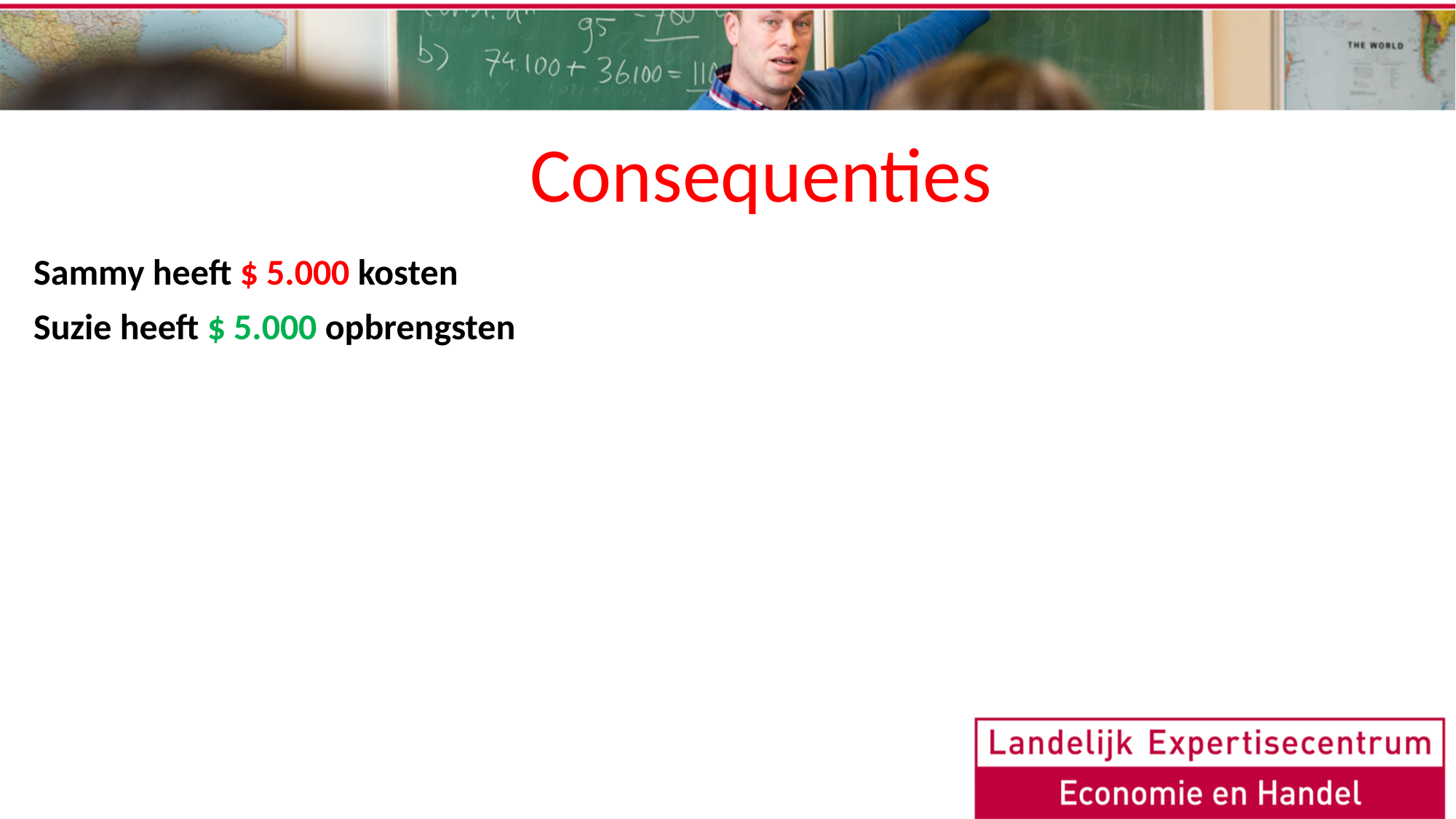

# Consequenties
Sammy heeft $ 5.000 kosten
Suzie heeft $ 5.000 opbrengsten